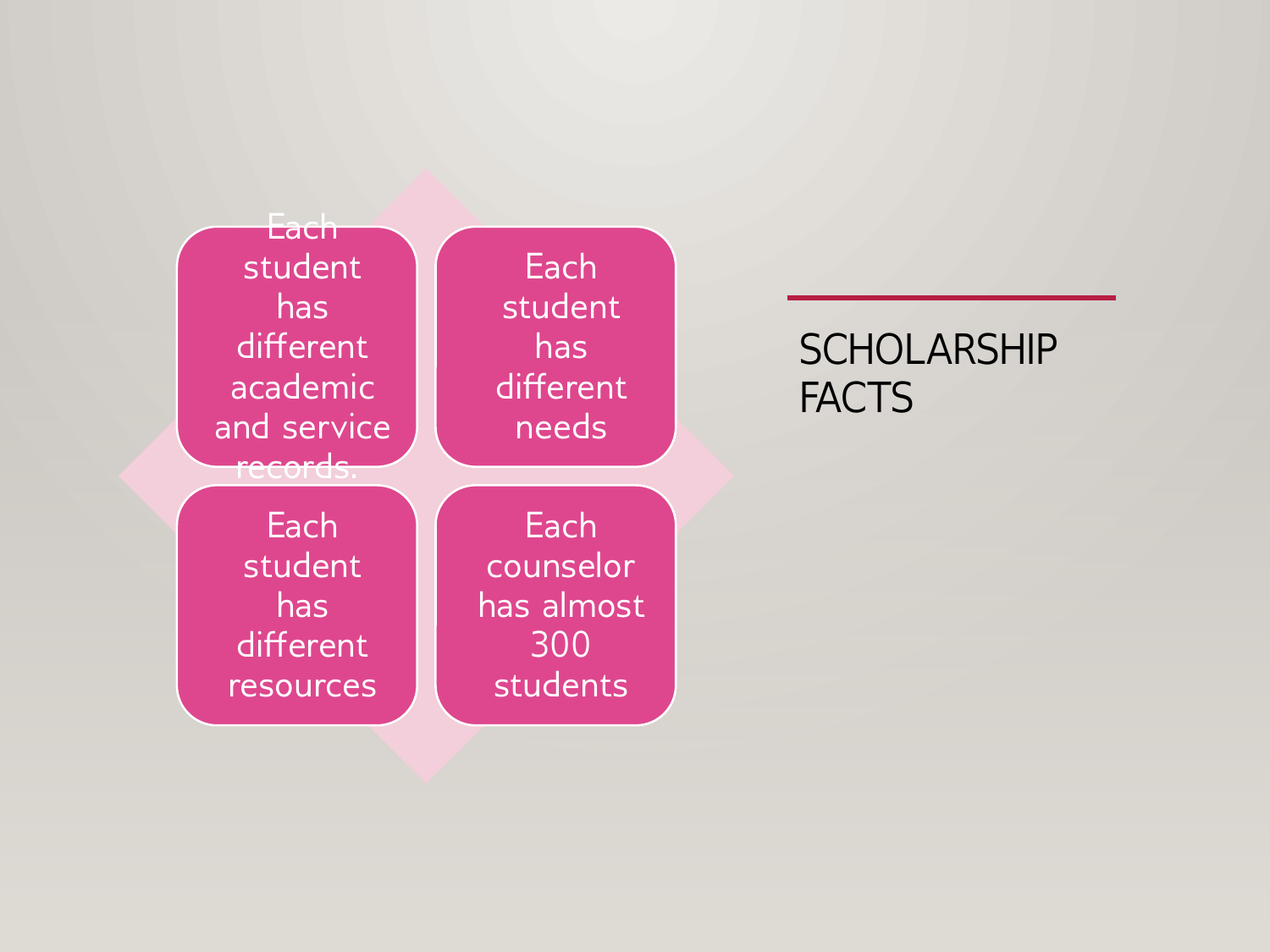

Each student has different academic and service records.
Each student has different needs
Each student has different resources
Each counselor has almost 300 students

# Scholarship Facts